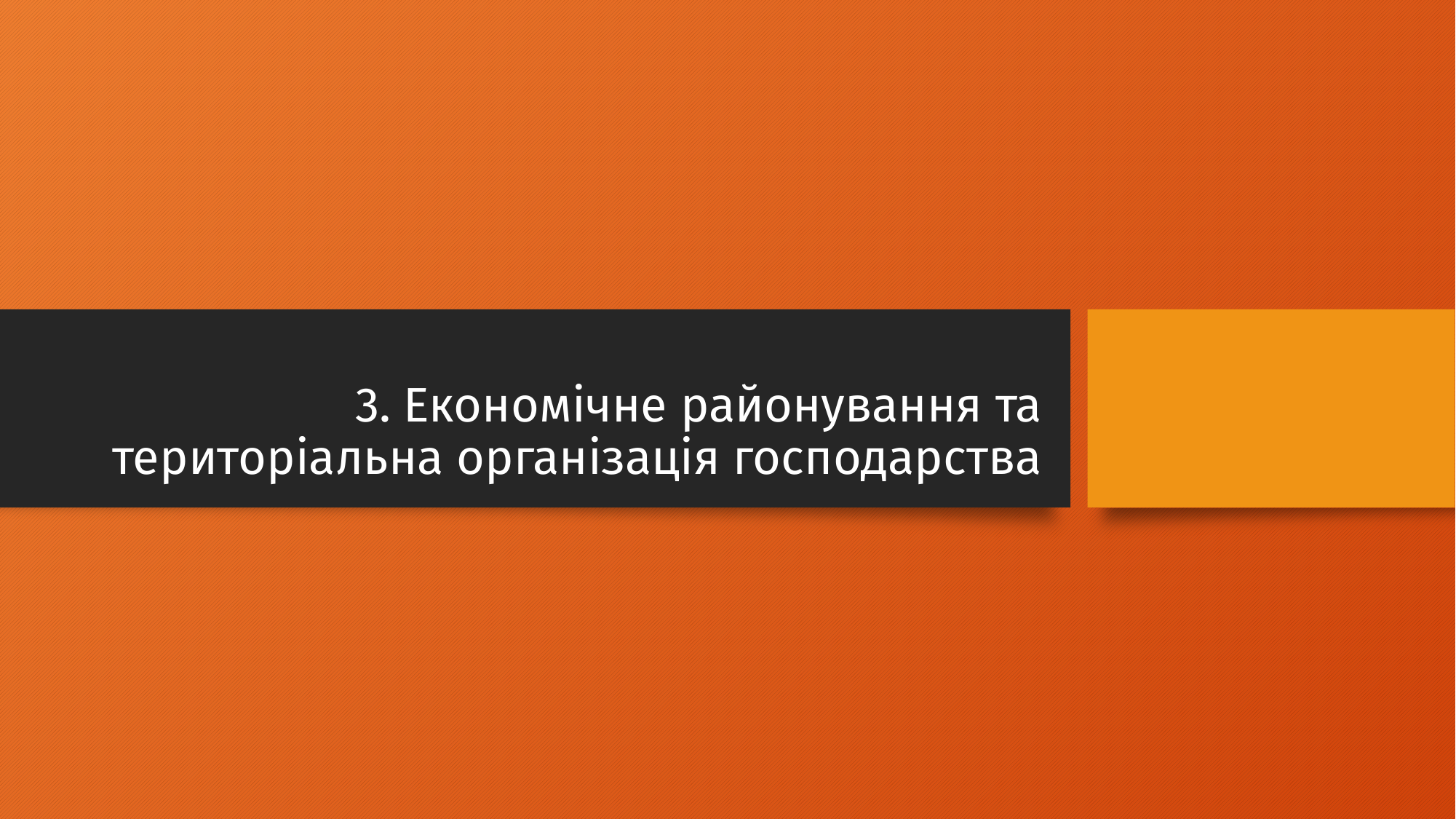

# 3. Економічне районування та територіальна організація господарства